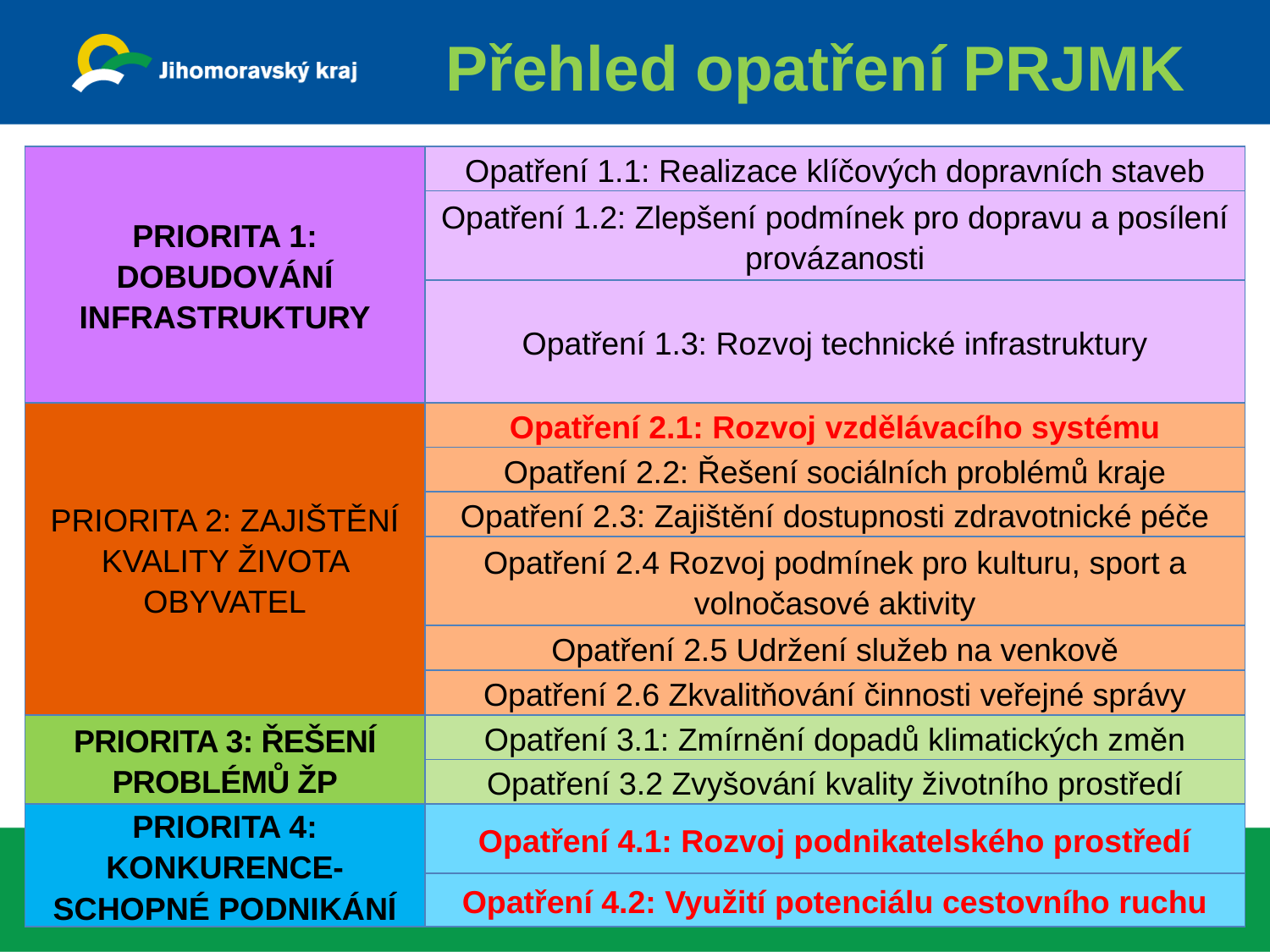

# Přehled opatření PRJMK
| PRIORITA 1: DOBUDOVÁNÍ INFRASTRUKTURY | Opatření 1.1: Realizace klíčových dopravních staveb |
| --- | --- |
|  | Opatření 1.2: Zlepšení podmínek pro dopravu a posílení provázanosti |
|  | Opatření 1.3: Rozvoj technické infrastruktury |
| PRIORITA 2: ZAJIŠTĚNÍ KVALITY ŽIVOTA OBYVATEL | Opatření 2.1: Rozvoj vzdělávacího systému |
|  | Opatření 2.2: Řešení sociálních problémů kraje |
|  | Opatření 2.3: Zajištění dostupnosti zdravotnické péče |
|  | Opatření 2.4 Rozvoj podmínek pro kulturu, sport a volnočasové aktivity |
|  | Opatření 2.5 Udržení služeb na venkově |
|  | Opatření 2.6 Zkvalitňování činnosti veřejné správy |
| PRIORITA 3: ŘEŠENÍ PROBLÉMŮ ŽP | Opatření 3.1: Zmírnění dopadů klimatických změn |
|  | Opatření 3.2 Zvyšování kvality životního prostředí |
| PRIORITA 4: KONKURENCE-SCHOPNÉ PODNIKÁNÍ | Opatření 4.1: Rozvoj podnikatelského prostředí |
|  | Opatření 4.2: Využití potenciálu cestovního ruchu |
.
7